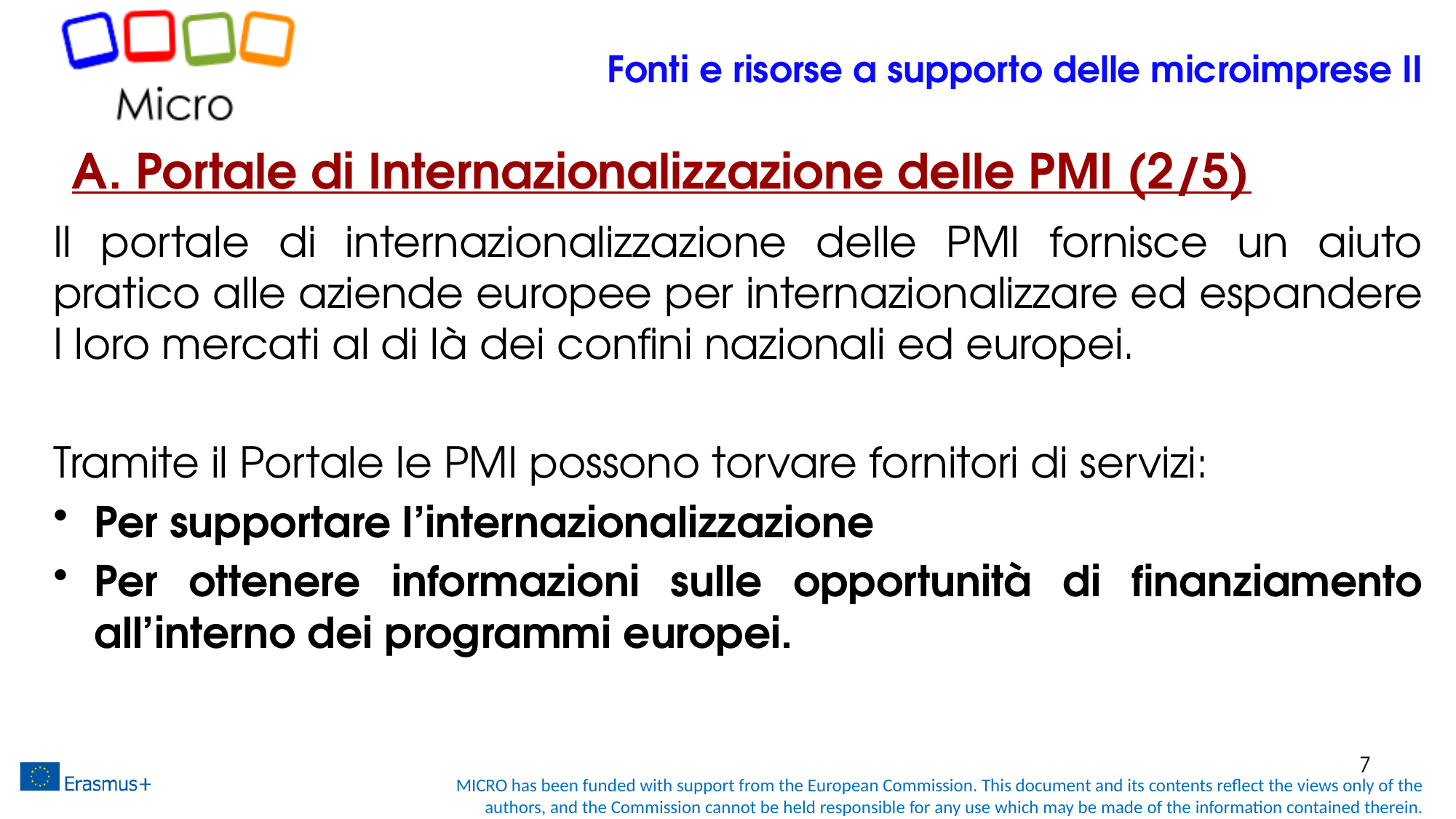

# Fonti e risorse a supporto delle microimprese II
A. Portale di Internazionalizzazione delle PMI (2/5)
Il portale di internazionalizzazione delle PMI fornisce un aiuto pratico alle aziende europee per internazionalizzare ed espandere I loro mercati al di là dei confini nazionali ed europei.

Tramite il Portale le PMI possono torvare fornitori di servizi:
Per supportare l’internazionalizzazione
Per ottenere informazioni sulle opportunità di finanziamento all’interno dei programmi europei.

7